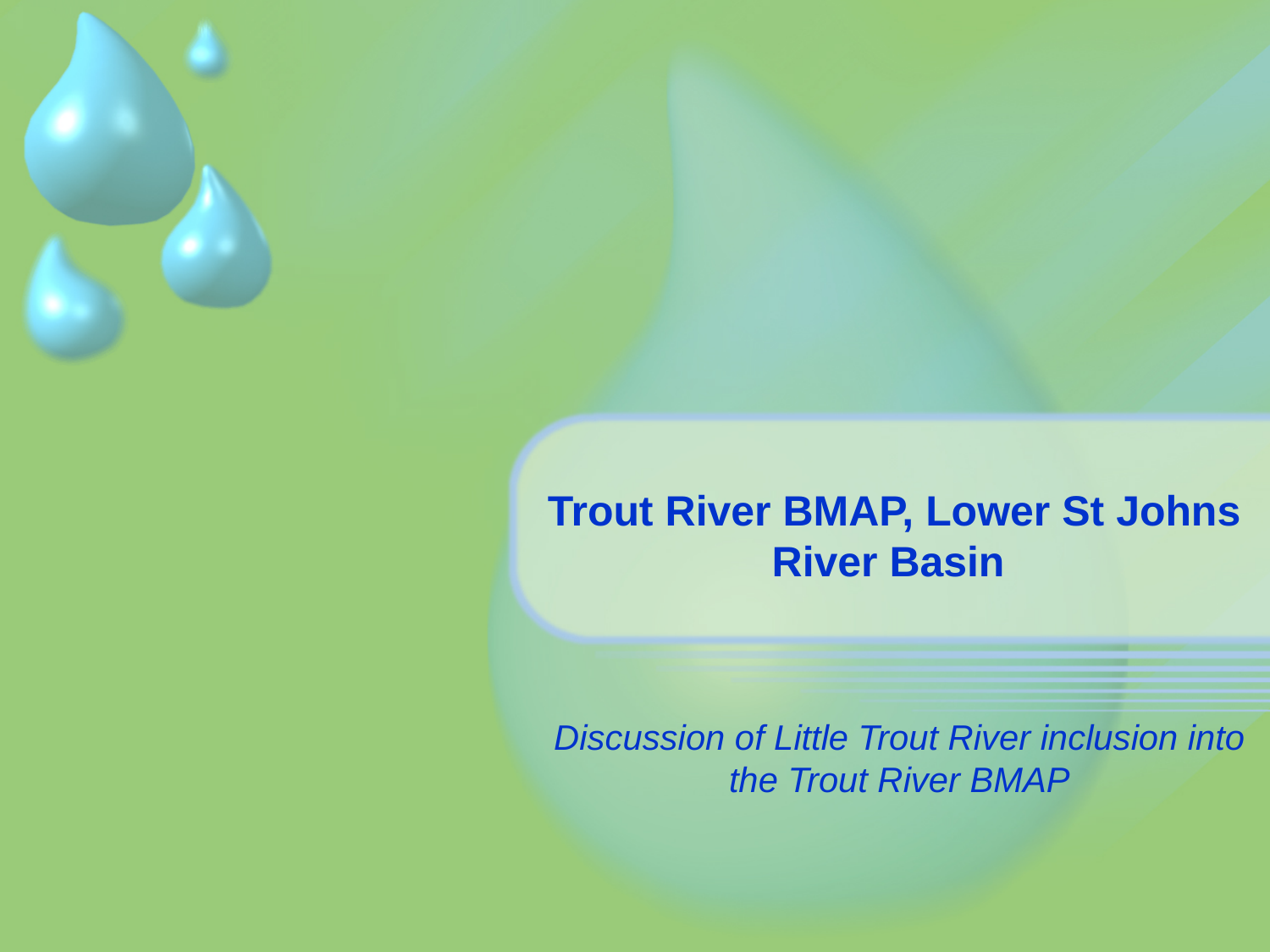

# Trout River BMAP, Lower St Johns River Basin
Discussion of Little Trout River inclusion into the Trout River BMAP